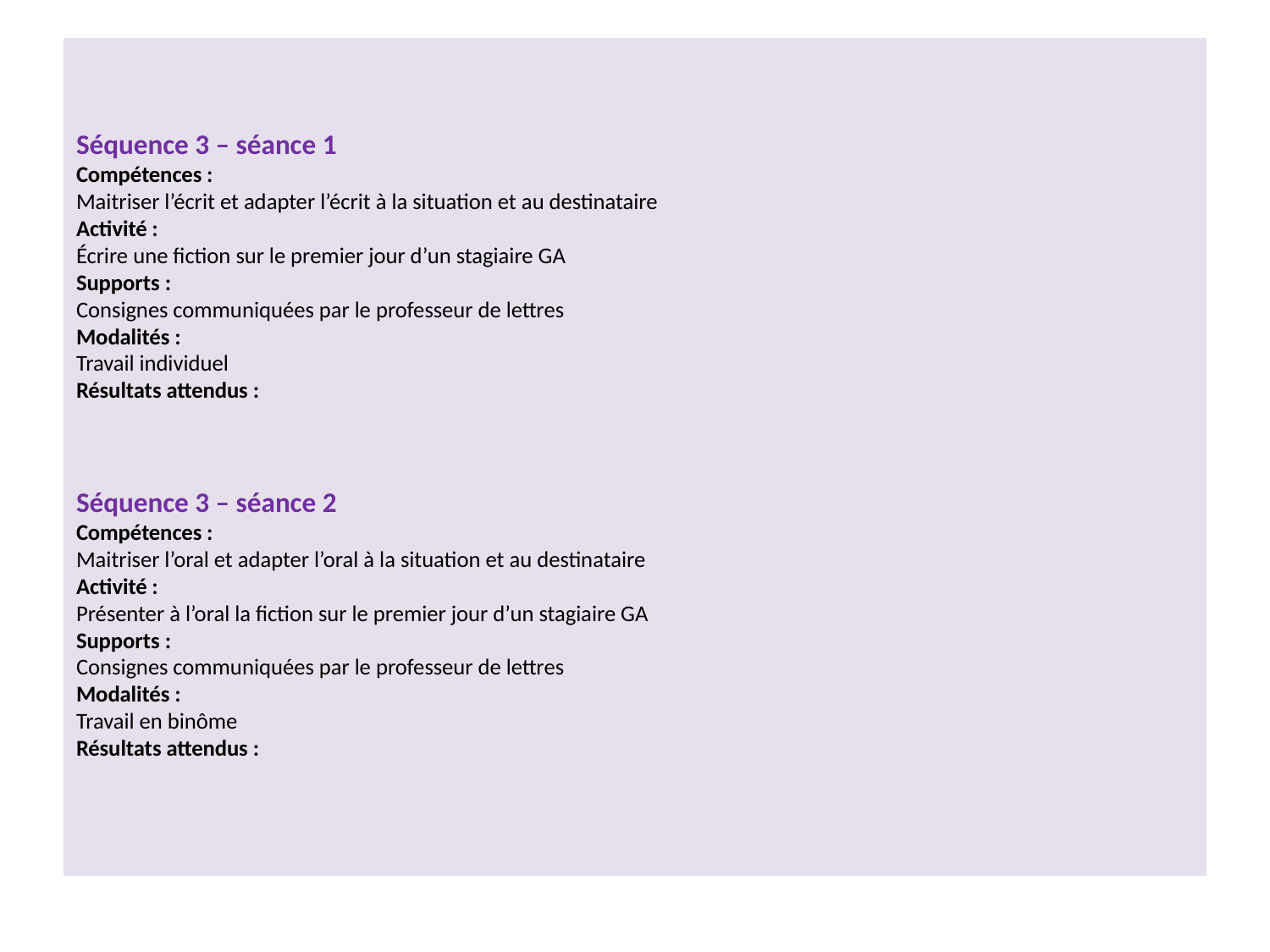

# Séquence 3 – séance 1 Compétences : Maitriser l’écrit et adapter l’écrit à la situation et au destinataire Activité : Écrire une fiction sur le premier jour d’un stagiaire GA Supports : Consignes communiquées par le professeur de lettres Modalités : Travail individuel Résultats attendus : Séquence 3 – séance 2 Compétences : Maitriser l’oral et adapter l’oral à la situation et au destinataire Activité : Présenter à l’oral la fiction sur le premier jour d’un stagiaire GA Supports : Consignes communiquées par le professeur de lettres Modalités : Travail en binôme Résultats attendus :